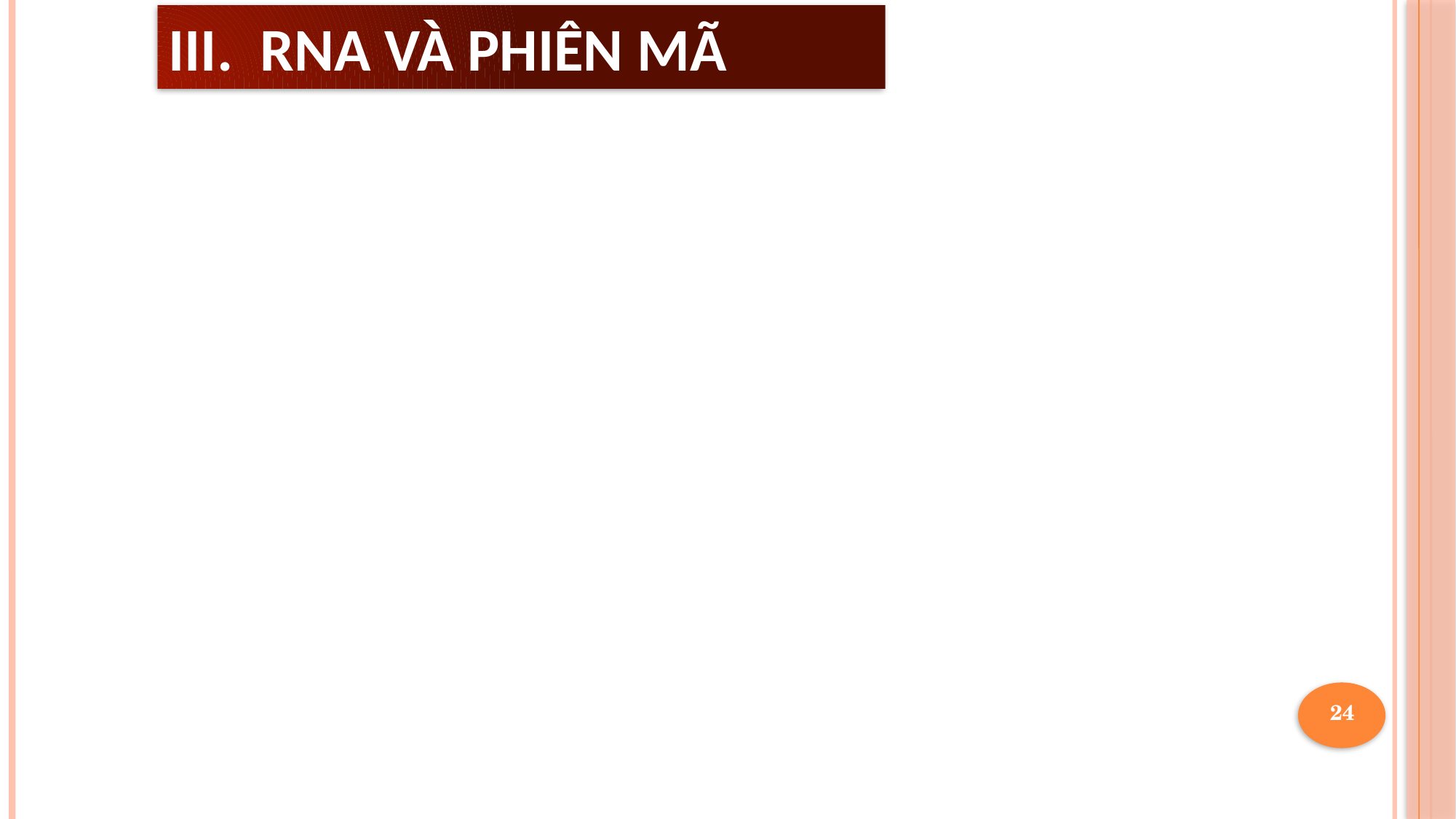

III.  RNA VÀ PHIÊN MÃ
#

24